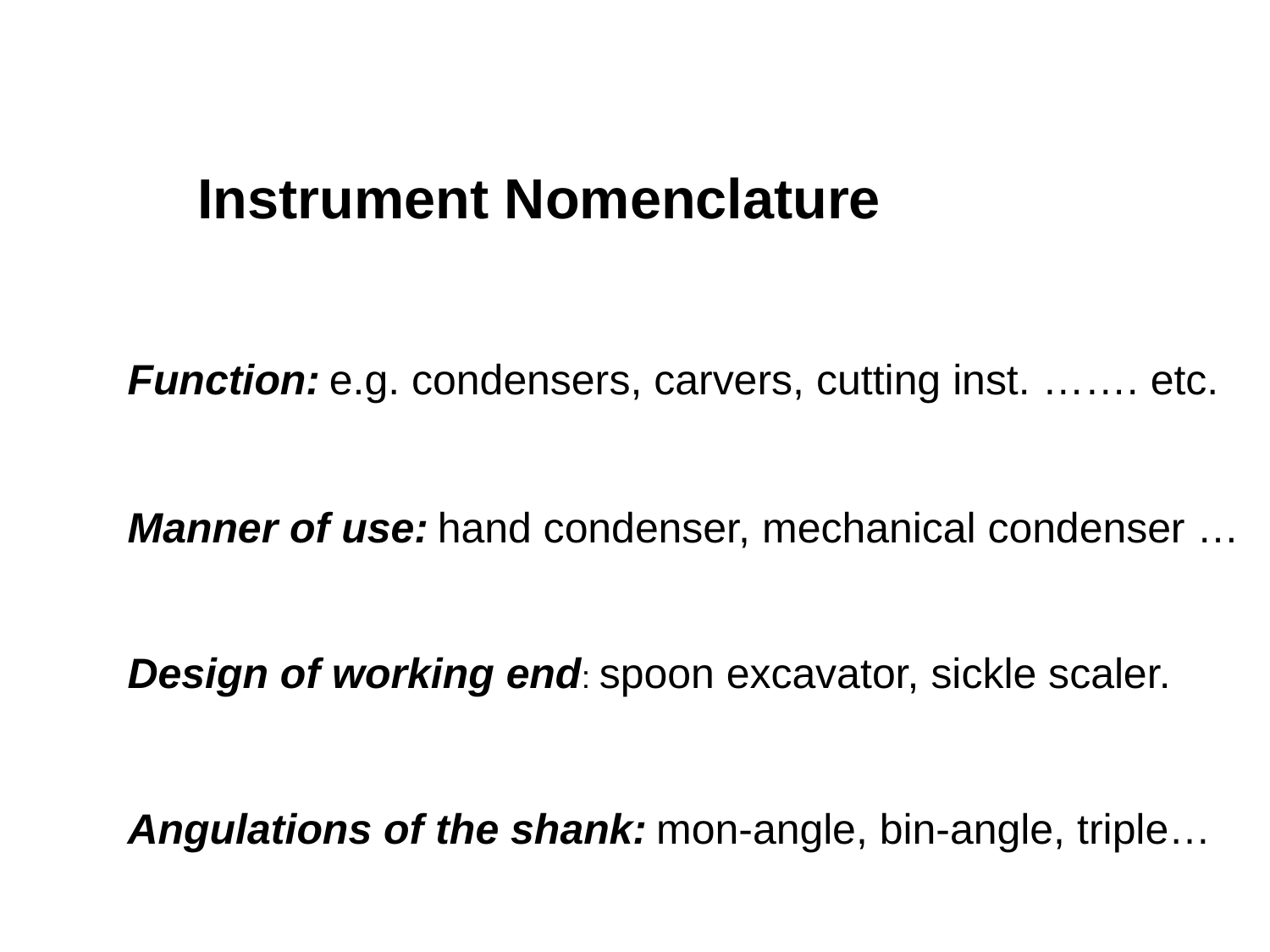

Instrument Nomenclature
Function: e.g. condensers, carvers, cutting inst. ……. etc.
Manner of use: hand condenser, mechanical condenser …
Design of working end: spoon excavator, sickle scaler.
Angulations of the shank: mon-angle, bin-angle, triple…